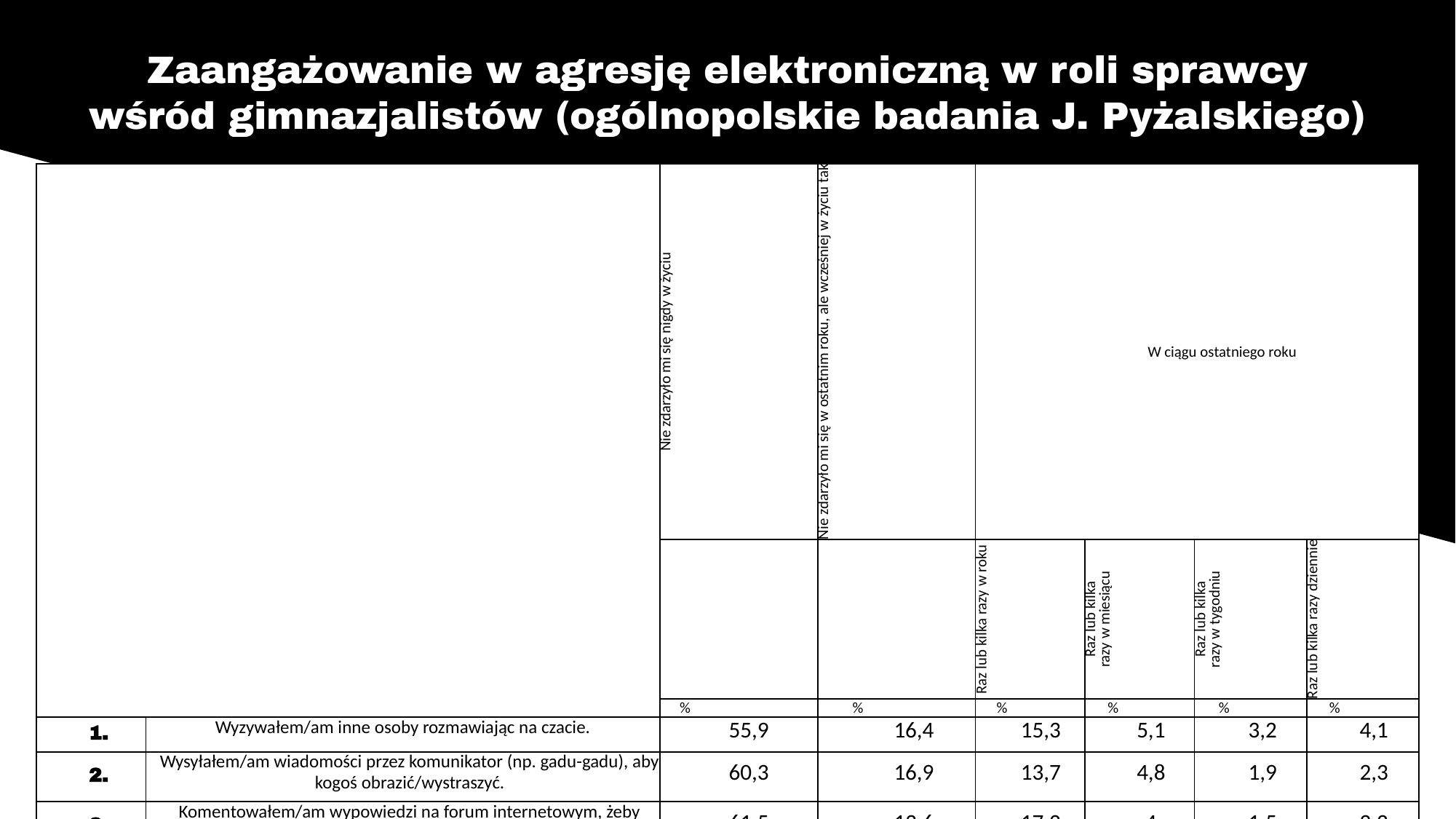

# Zaangażowanie w agresję elektroniczną w roli sprawcy wśród gimnazjalistów (ogólnopolskie badania J. Pyżalskiego)
|  |  | Nie zdarzyło mi się nigdy w życiu | Nie zdarzyło mi się w ostatnim roku, ale wcześniej w życiu tak | W ciągu ostatniego roku |  |  |  |
| --- | --- | --- | --- | --- | --- | --- | --- |
|  |  |  |  | Raz lub kilka razy w roku | Raz lub kilka razy w miesiącu | Raz lub kilka razy w tygodniu | Raz lub kilka razy dziennie |
|  |  | % | % | % | % | % | % |
| 1. | Wyzywałem/am inne osoby rozmawiając na czacie. | 55,9 | 16,4 | 15,3 | 5,1 | 3,2 | 4,1 |
| 2. | Wysyłałem/am wiadomości przez komunikator (np. gadu-gadu), aby kogoś obrazić/wystraszyć. | 60,3 | 16,9 | 13,7 | 4,8 | 1,9 | 2,3 |
| 3. | Komentowałem/am wypowiedzi na forum internetowym, żeby ośmieszyć/sprawić przykrość/wystraszyć inną osobę. | 61,5 | 13,6 | 17,2 | 4 | 1,5 | 2,2 |
| 4. | Obrażałem/wyzywałem/am podczas gier online (np. Tibia, World of Warcraft, Counter Strike). | 63,2 | 7,3 | 9,1 | 5,4 | 4,8 | 10,1 |
| 5. | Celowo wykluczyłem lub nie dopuściłem do grona „znajomych" w internecie innej osoby, żeby jej dokuczyć. | 68,7 | 13,2 | 11,8 | 2,5 | 1,3 | 2,5 |
| 6. | Wysyłałem/am SMS, żeby dokuczyć/sprawić przykrość/wystraszyć inną osobę. | 69,1 | 13,1 | 12,4 | 2,4 | 1,3 | 1,6 |
| 7. | Komentowałem/am w celu sprawienia przykrości profile w portalu typu nasza-klasa.pl, fotka.pl lub blogi innych osób. | 71,4 | 12 | 10,6 | 2,9 | 1,4 | 1,9 |
| 8. | Okłamywałem/am przez internet/telefon, żeby sprawić przykrość/ośmieszyć. | 73 | 13,8 | 9,4 | 1,9 | 1 | 0,8 |
| 9. | Wysyłałem/am do innych osób nieprzyjemne treści lub linki do takich treści, mimo że tego nie chciały. | 77 | 10,5 | 7,4 | 2,4 | 1 | 1,7 |
| 10. | Założyłem/am fałszywe konto w portalu typu nasza-klasa.pl, fotka.pl lub podobnym, ośmieszające inną osobę. | 84,3 | 6,4 | 5,7 | 1,1 | 0,6 | 1,8 |